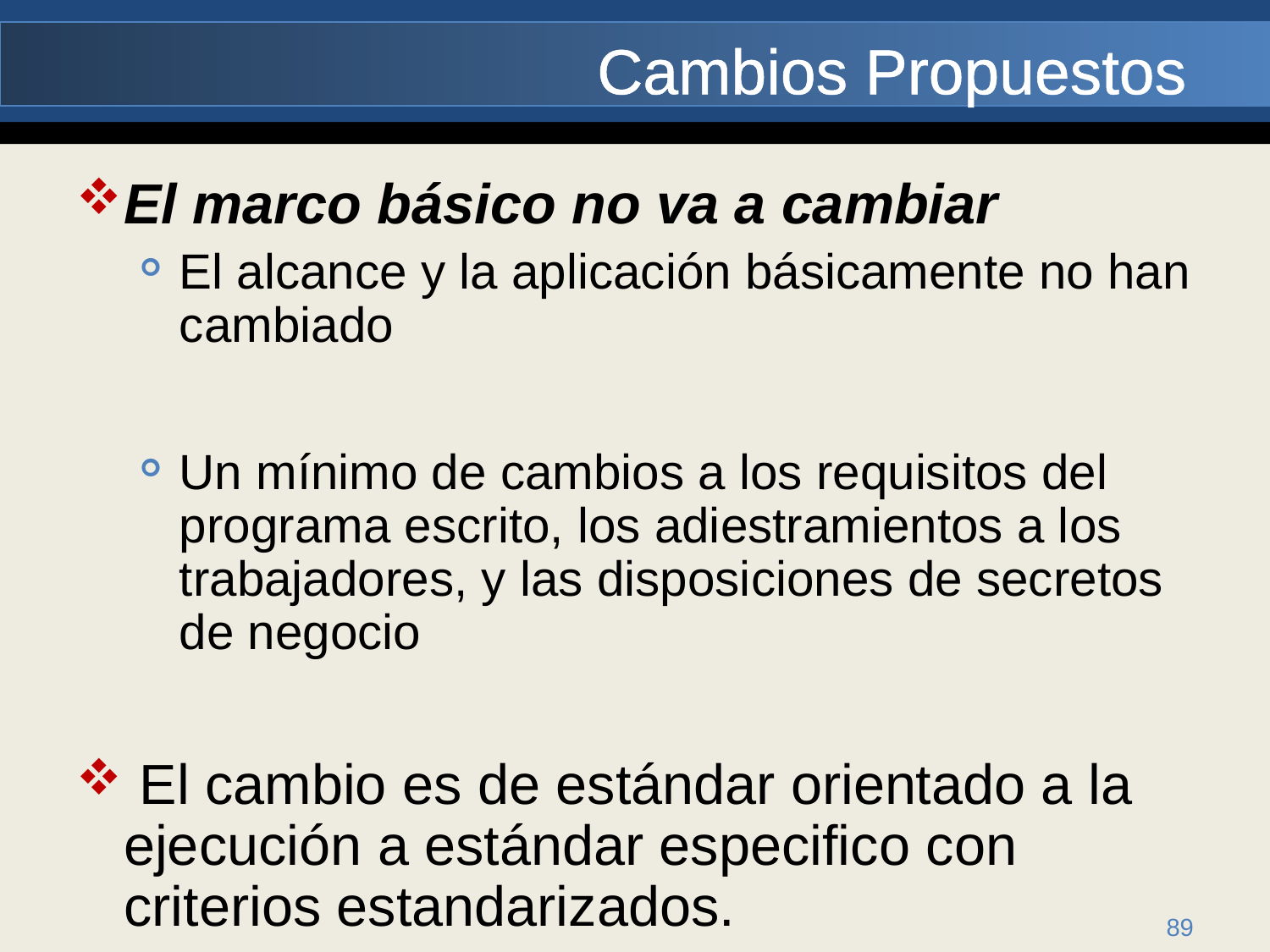

Cambios Propuestos
El marco básico no va a cambiar
El alcance y la aplicación básicamente no han cambiado

Un mínimo de cambios a los requisitos del programa escrito, los adiestramientos a los trabajadores, y las disposiciones de secretos de negocio

 El cambio es de estándar orientado a la ejecución a estándar especifico con criterios estandarizados.
89